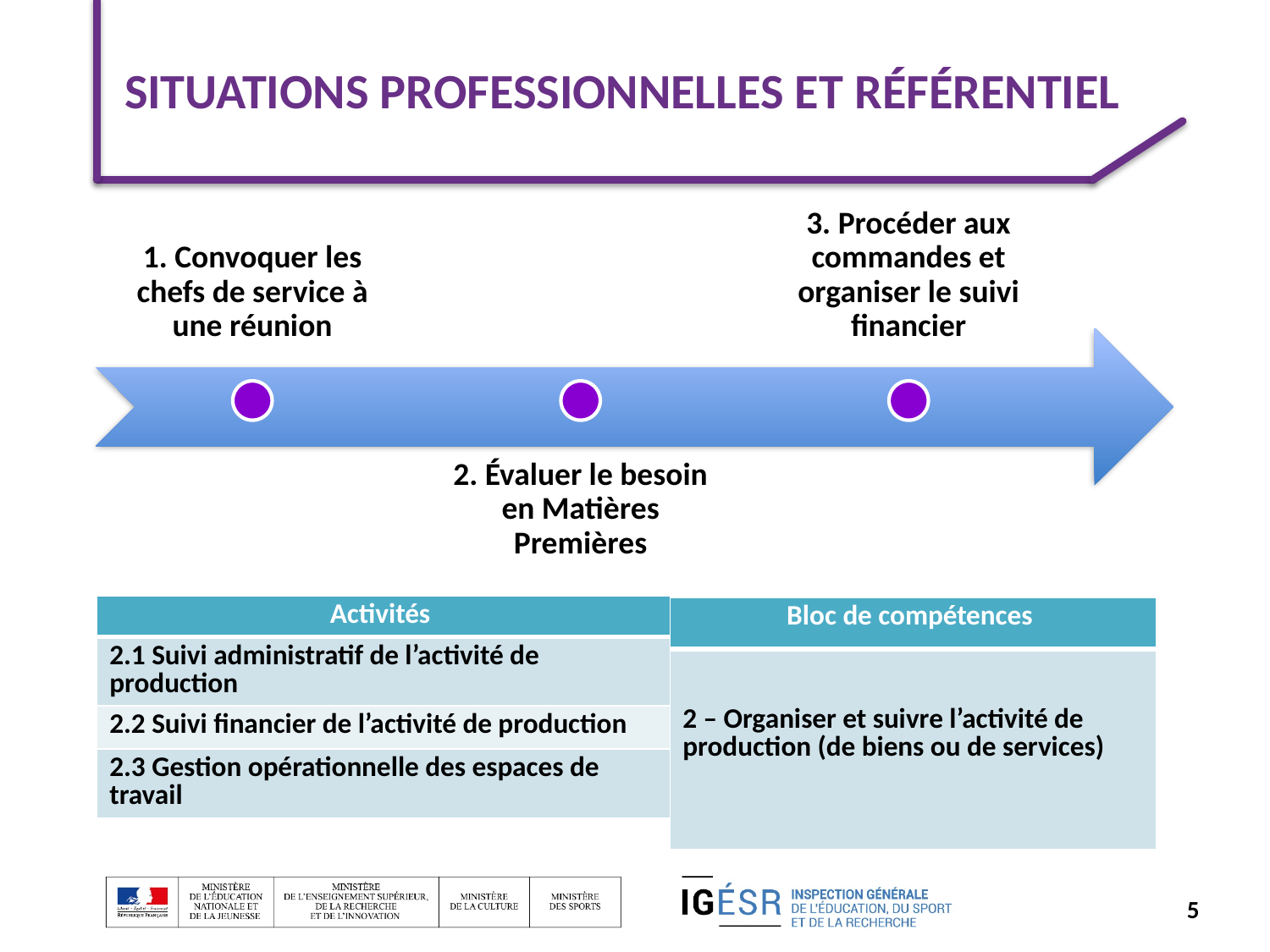

# Situations professionnelles et référentiel
1. Convoquer les chefs de service à une réunion
2. Évaluer le besoin en Matières Premières
3. Procéder aux commandes et organiser le suivi financier
| Activités |
| --- |
| 2.1 Suivi administratif de l’activité de production |
| 2.2 Suivi financier de l’activité de production |
| 2.3 Gestion opérationnelle des espaces de travail |
| Bloc de compétences |
| --- |
| 2 – Organiser et suivre l’activité de production (de biens ou de services) |
5